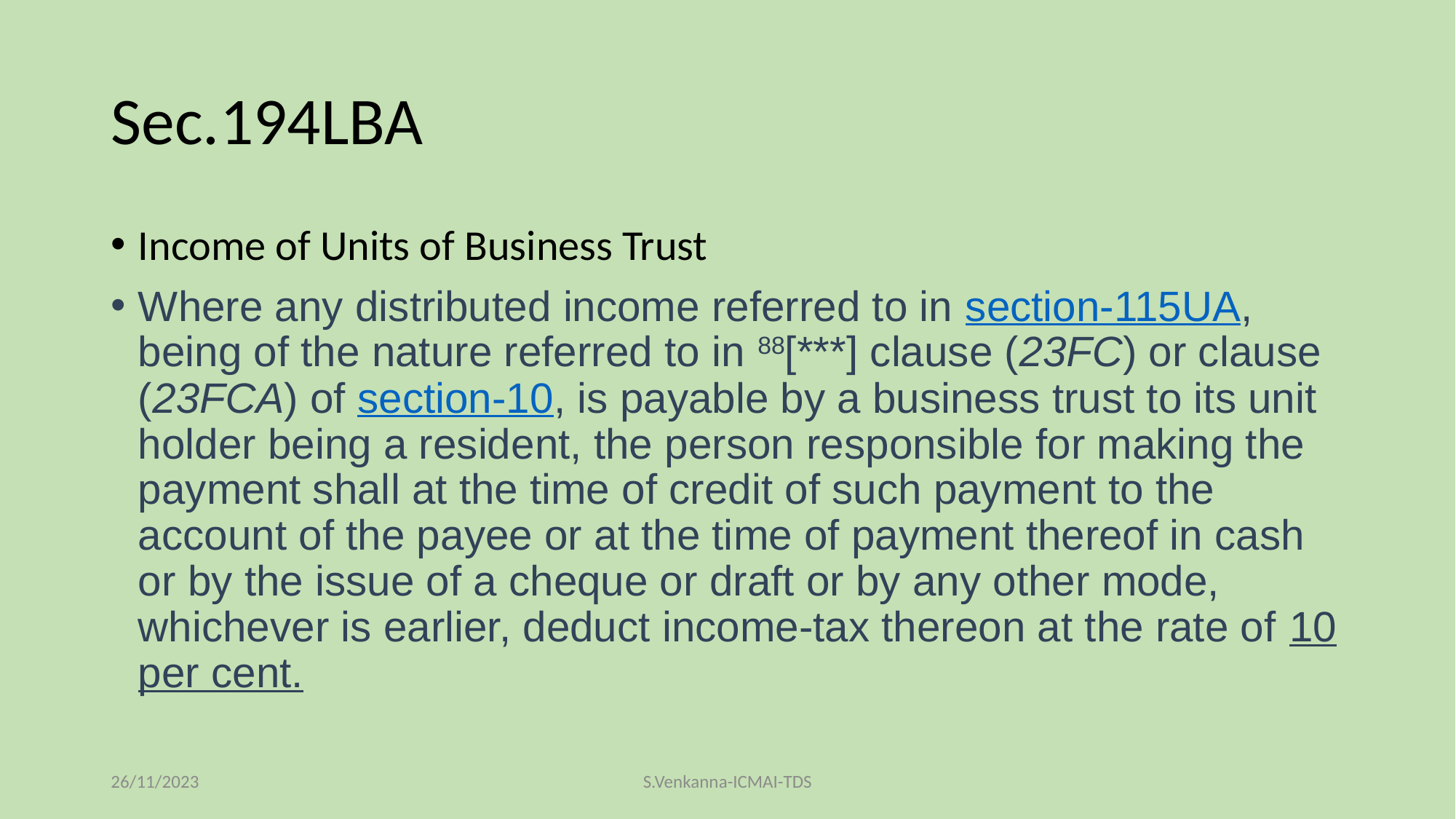

# Sec.194LBA
Income of Units of Business Trust
Where any distributed income referred to in section-115UA, being of the nature referred to in 88[***] clause (23FC) or clause (23FCA) of section-10, is payable by a business trust to its unit holder being a resident, the person responsible for making the payment shall at the time of credit of such payment to the account of the payee or at the time of payment thereof in cash or by the issue of a cheque or draft or by any other mode, whichever is earlier, deduct income-tax thereon at the rate of 10 per cent.
26/11/2023
S.Venkanna-ICMAI-TDS